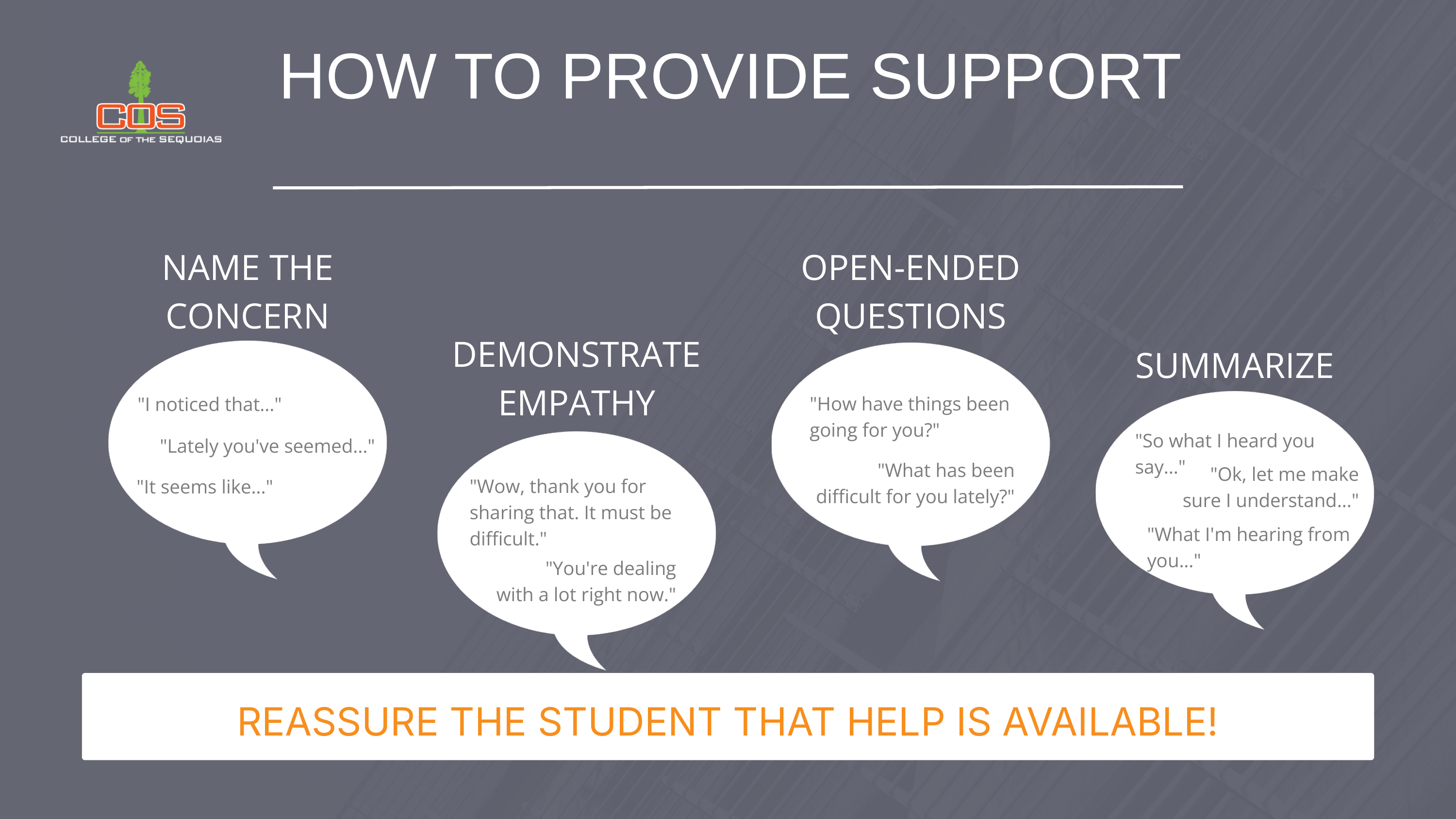

HOW TO PROVIDE SUPPORT

NAME THE CONCERN
OPEN-ENDED QUESTIONS
DEMONSTRATE EMPATHY
SUMMARIZE

"How have things been going for you?"
"I noticed that..."
"So what I heard you say..."
"Lately you've seemed..."
"What has been difficult for you lately?"
"Ok, let me make
sure I understand..."
"Wow, thank you for sharing that. It must be difficult."
"It seems like..."
"What I'm hearing from you..."
"You're dealing
with a lot right now."

REASSURE THE STUDENT THAT HELP IS AVAILABLE!